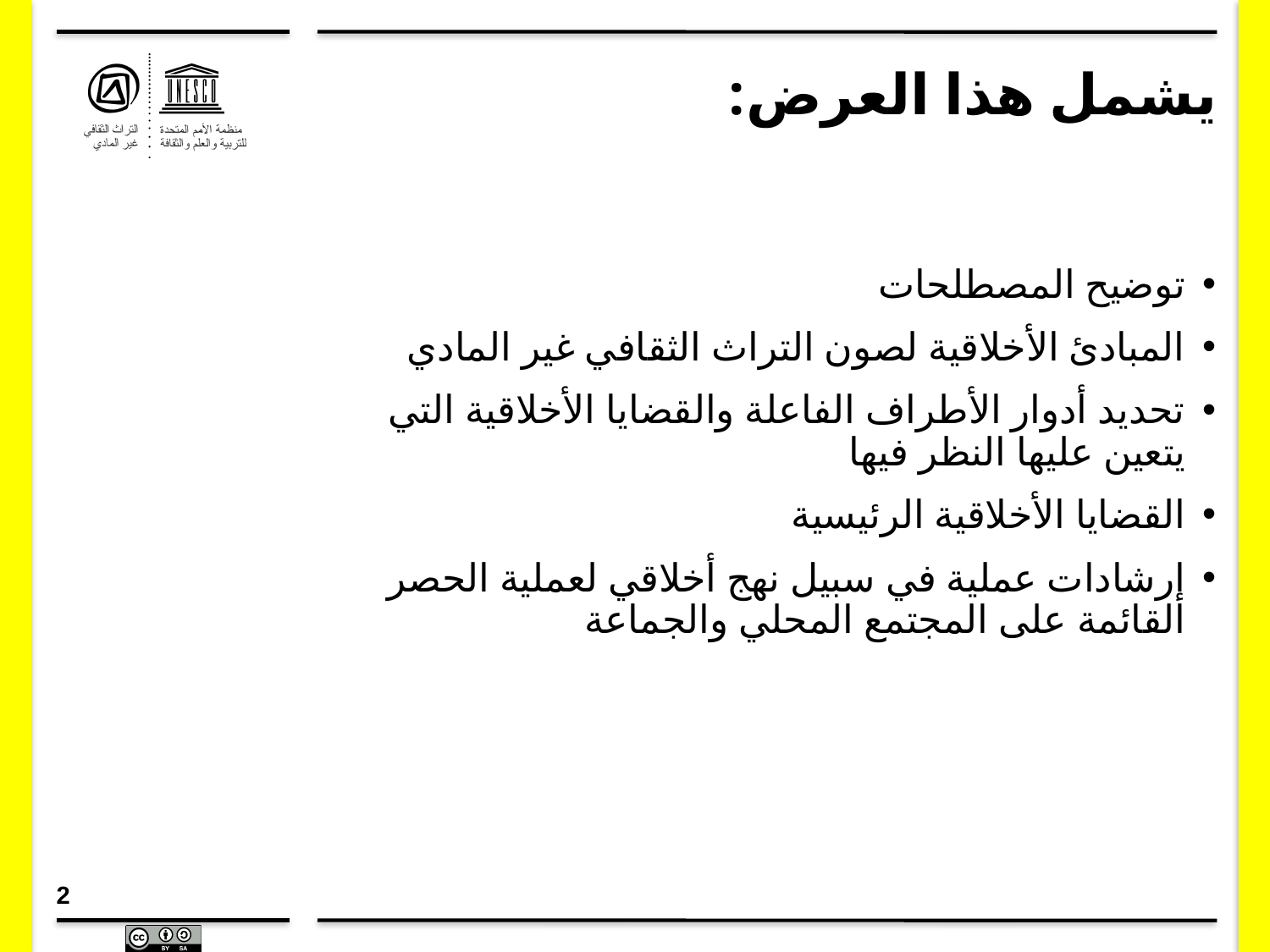

# يشمل هذا العرض:
توضيح المصطلحات
المبادئ الأخلاقية لصون التراث الثقافي غير المادي
تحديد أدوار الأطراف الفاعلة والقضايا الأخلاقية التي يتعين عليها النظر فيها
القضايا الأخلاقية الرئيسية
إرشادات عملية في سبيل نهج أخلاقي لعملية الحصر القائمة على المجتمع المحلي والجماعة